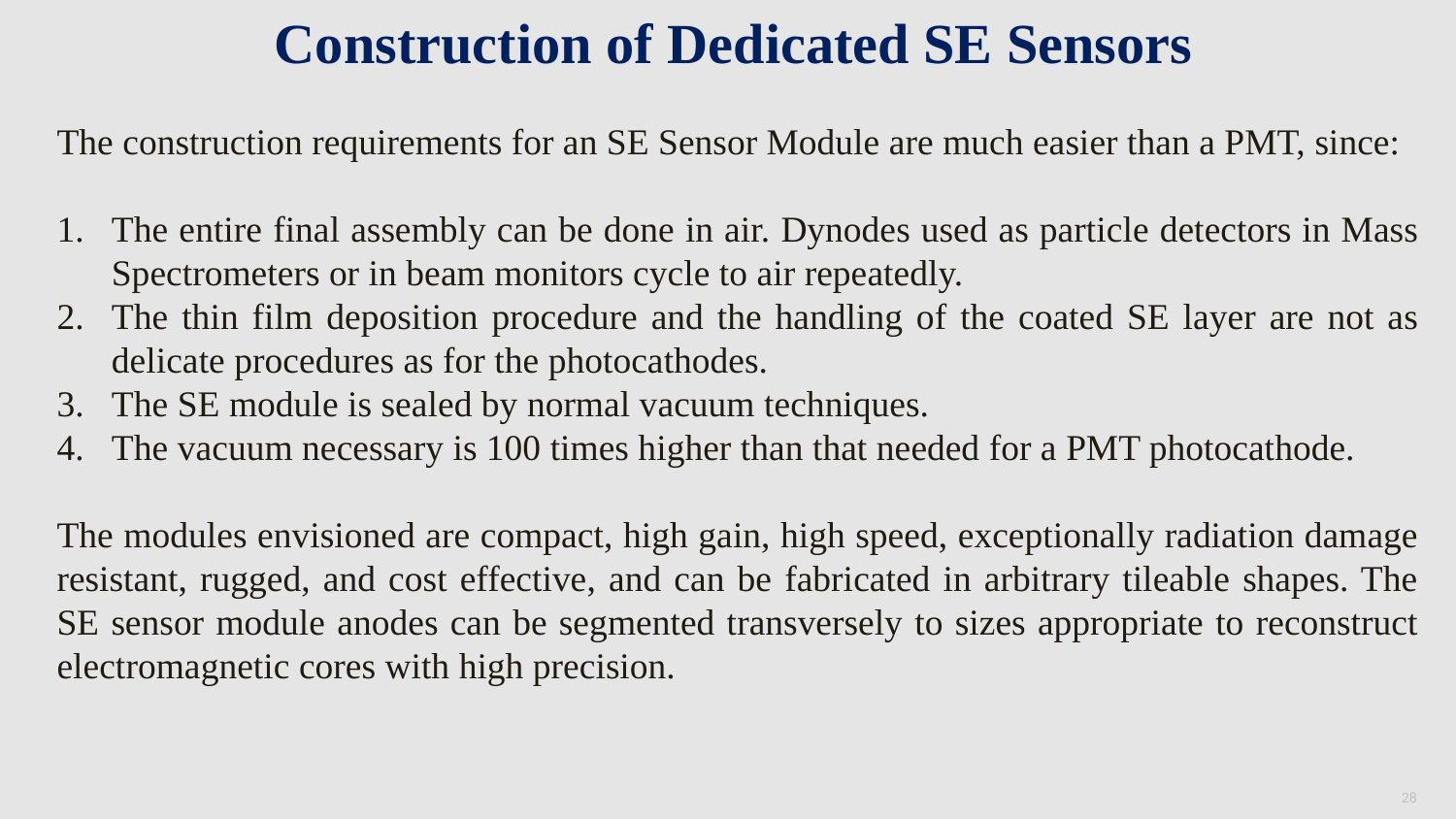

Construction of Dedicated SE Sensors
The construction requirements for an SE Sensor Module are much easier than a PMT, since:

The entire final assembly can be done in air. Dynodes used as particle detectors in Mass Spectrometers or in beam monitors cycle to air repeatedly.
The thin film deposition procedure and the handling of the coated SE layer are not as delicate procedures as for the photocathodes.
The SE module is sealed by normal vacuum techniques.
The vacuum necessary is 100 times higher than that needed for a PMT photocathode.

The modules envisioned are compact, high gain, high speed, exceptionally radiation damage resistant, rugged, and cost effective, and can be fabricated in arbitrary tileable shapes. The SE sensor module anodes can be segmented transversely to sizes appropriate to reconstruct electromagnetic cores with high precision.
28